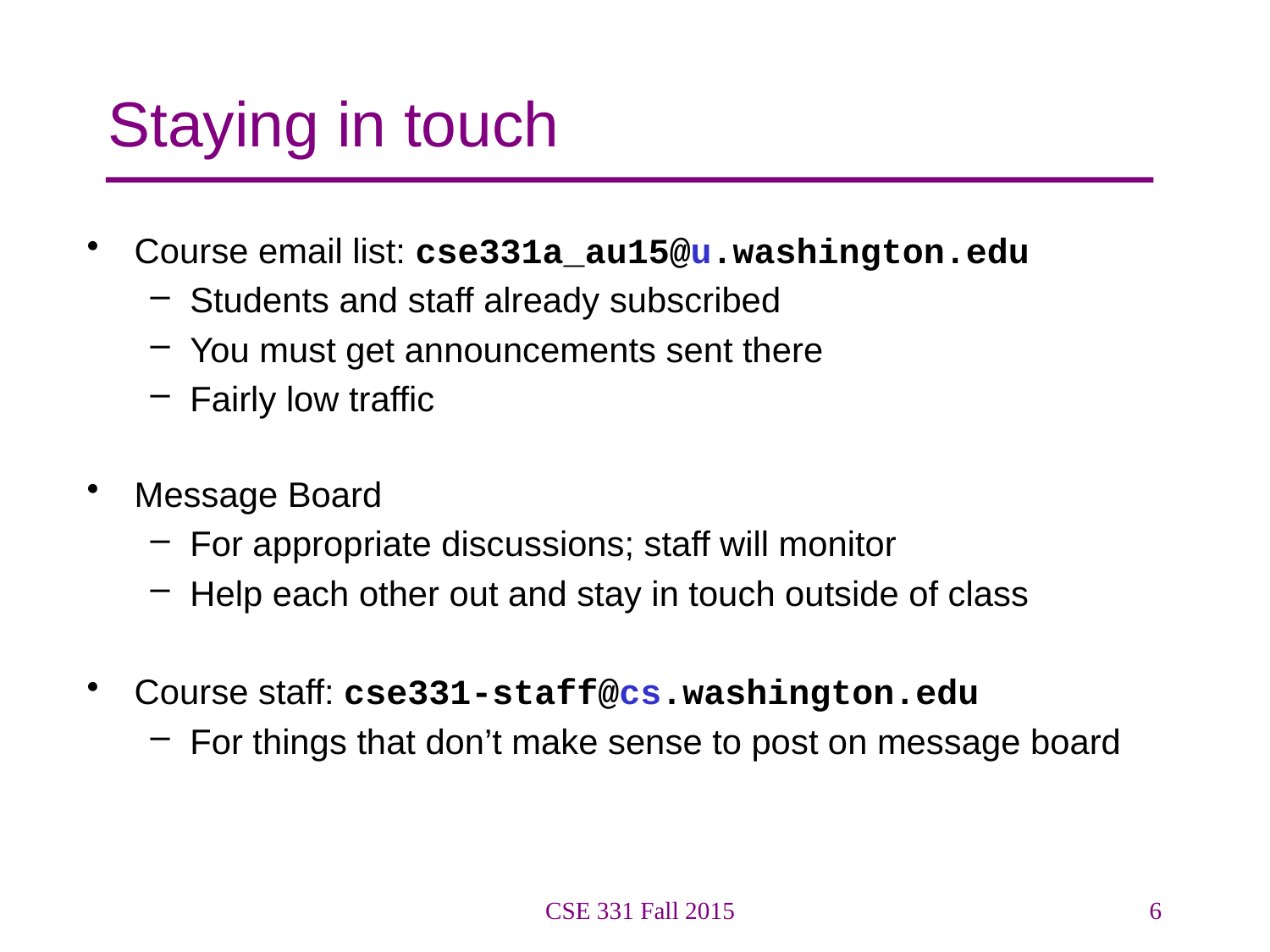

# Staying in touch
Course email list: cse331a_au15@u.washington.edu
Students and staff already subscribed
You must get announcements sent there
Fairly low traffic

Message Board
For appropriate discussions; staff will monitor
Help each other out and stay in touch outside of class

Course staff: cse331-staff@cs.washington.edu
For things that don’t make sense to post on message board

CSE 331 Fall 2015
6